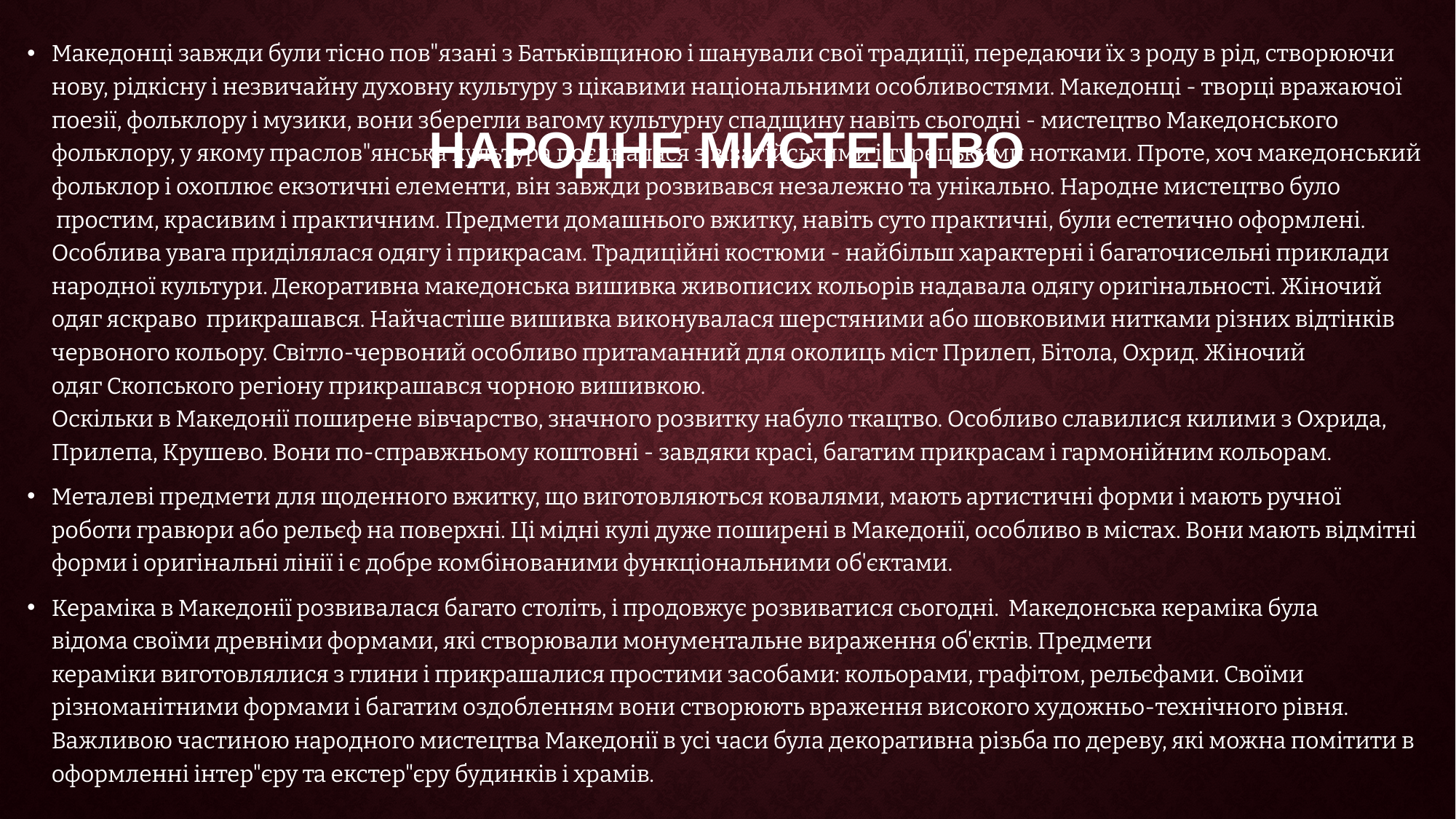

Македонці завжди були тісно пов"язані з Батьківщиною і шанували свої традиції, передаючи їх з роду в рід, створюючи нову, рідкісну і незвичайну духовну культуру з цікавими національними особливостями. Македонці - творці вражаючої поезії, фольклору і музики, вони зберегли вагому культурну спадщину навіть сьогодні - мистецтво Македонського фольклору, у якому праслов"янська культура поєдналася з візатійськими і турецькими нотками. Проте, хоч македонський фольклор і охоплює екзотичні елементи, він завжди розвивався незалежно та унікально. Народне мистецтво було  простим, красивим і практичним. Предмети домашнього вжитку, навіть суто практичні, були естетично оформлені.
Особлива увага приділялася одягу і прикрасам. Традиційні костюми - найбільш характерні і багаточисельні приклади народної культури. Декоративна македонська вишивка живописих кольорів надавала одягу оригінальності. Жіночий одяг яскраво  прикрашався. Найчастіше вишивка виконувалася шерстяними або шовковими нитками різних відтінків червоного кольору. Світло-червоний особливо притаманний для околиць міст Прилеп, Бітола, Охрид. Жіночий одяг Скопського регіону прикрашався чорною вишивкою.
Оскільки в Македонії поширене вівчарство, значного розвитку набуло ткацтво. Особливо славилися килими з Охрида, Прилепа, Крушево. Вони по-справжньому коштовні - завдяки красі, багатим прикрасам і гармонійним кольорам.
Металеві предмети для щоденного вжитку, що виготовляються ковалями, мають артистичні форми і мають ручної роботи гравюри або рельєф на поверхні. Ці мідні кулі дуже поширені в Македонії, особливо в містах. Вони мають відмітні форми і оригінальні лінії і є добре комбінованими функціональними об'єктами.
Кераміка в Македонії розвивалася багато століть, і продовжує розвиватися сьогодні.  Македонська кераміка була відома своїми древніми формами, які створювали монументальне вираження об'єктів. Предмети кераміки виготовлялися з глини і прикрашалися простими засобами: кольорами, графітом, рельєфами. Своїми різноманітними формами і багатим оздобленням вони створюють враження високого художньо-технічного рівня.
Важливою частиною народного мистецтва Македонії в усі часи була декоративна різьба по дереву, які можна помітити в оформленні інтер"єру та екстер"єру будинків і храмів.

# Народне мистецтво